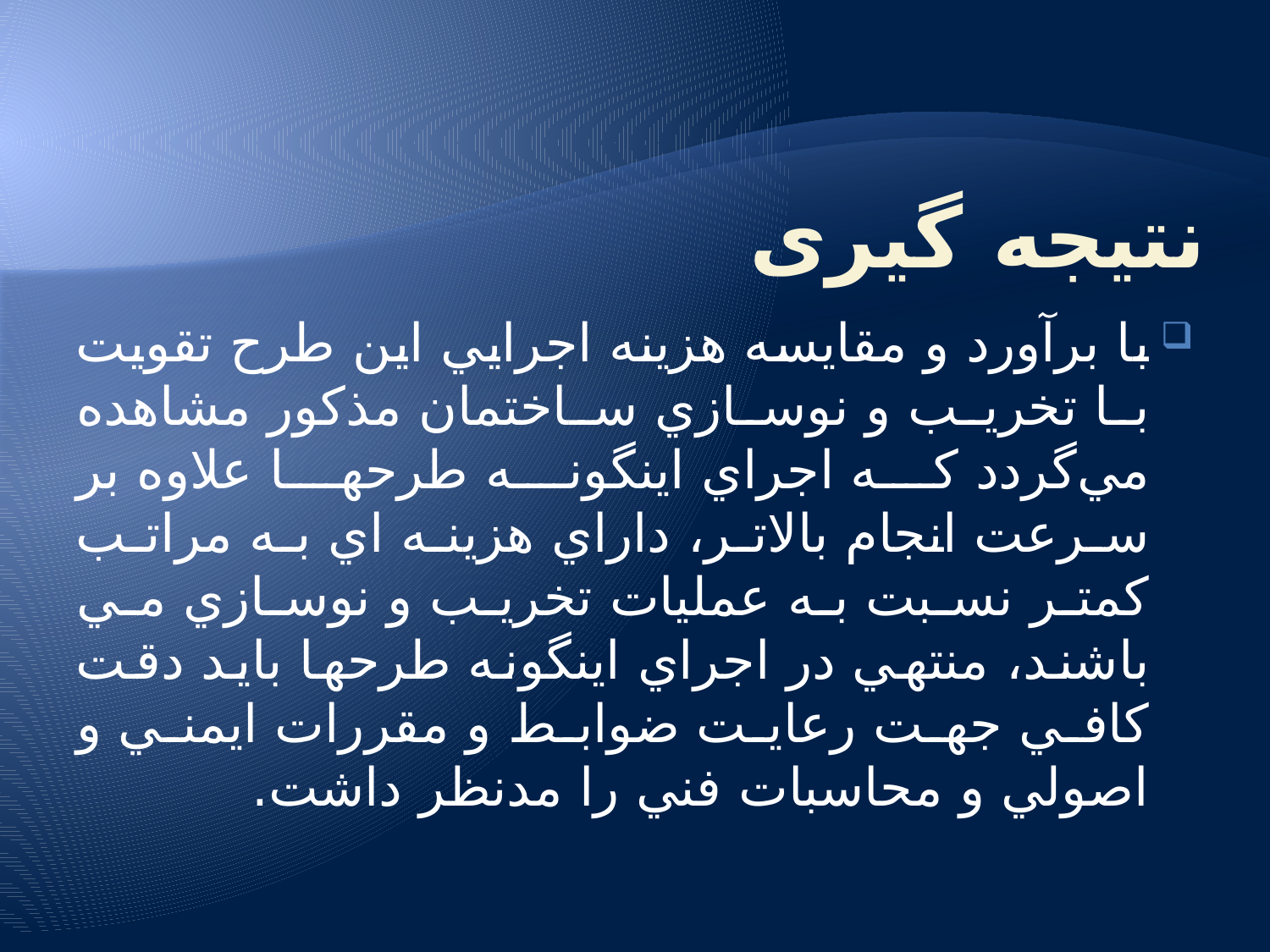

# نتیجه گیری
با برآورد و مقايسه هزينه اجرايي اين طرح تقويت با تخريب و نوسازي ساختمان مذكور مشاهده مي‌گردد كه اجراي اينگونه طرحها علاوه بر سرعت انجام بالاتر، داراي هزينه اي به مراتب كمتر نسبت به عمليات تخريب و نوسازي مي باشند، منتهي در اجراي اينگونه طرحها بايد دقت كافي جهت رعايت ضوابط و مقررات ايمني و اصولي و محاسبات فني را مدنظر داشت.